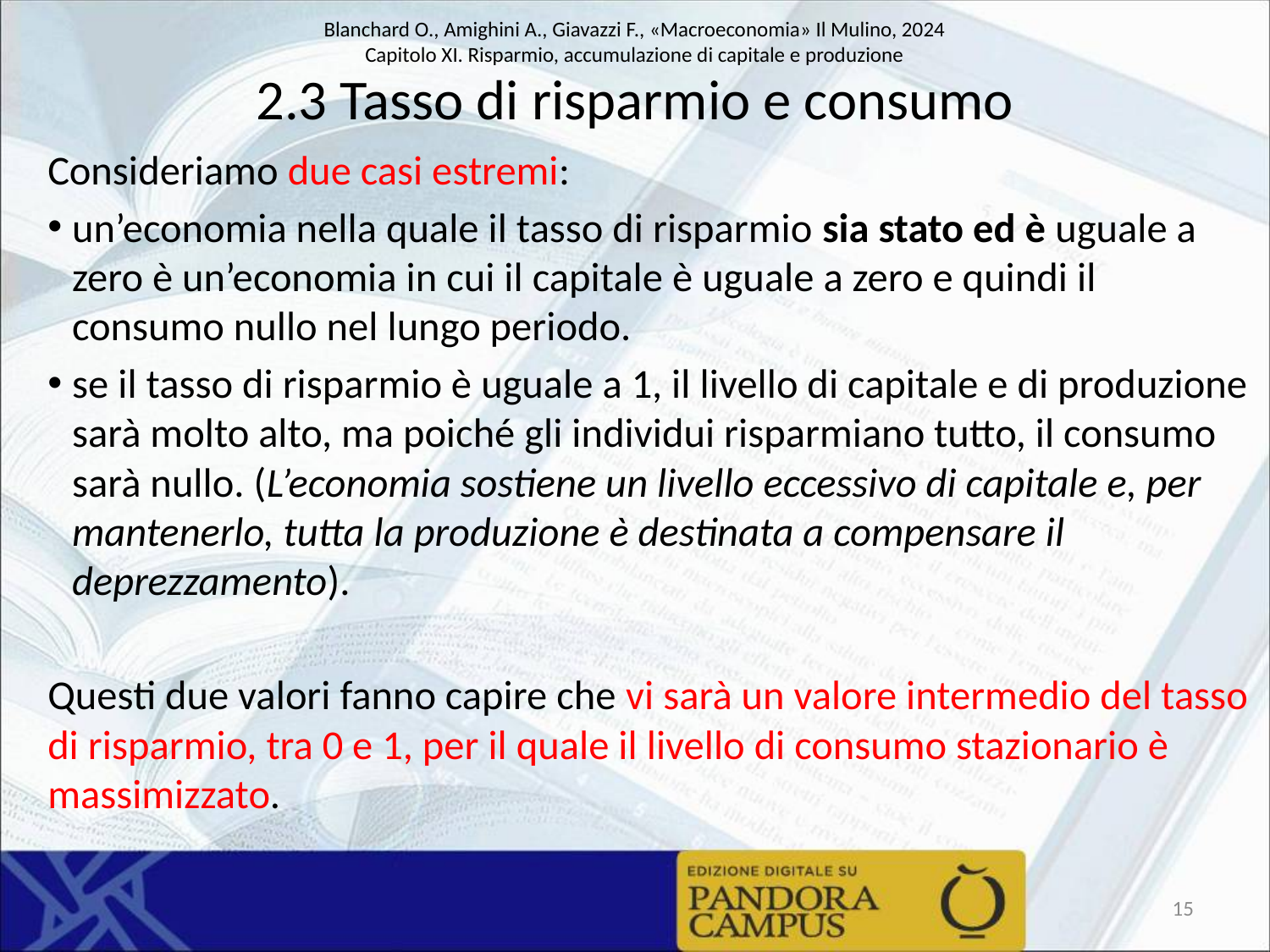

# 2.3 Tasso di risparmio e consumo

Consideriamo due casi estremi:
un’economia nella quale il tasso di risparmio sia stato ed è uguale a zero è un’economia in cui il capitale è uguale a zero e quindi il consumo nullo nel lungo periodo.
se il tasso di risparmio è uguale a 1, il livello di capitale e di produzione sarà molto alto, ma poiché gli individui risparmiano tutto, il consumo sarà nullo. (L’economia sostiene un livello eccessivo di capitale e, per mantenerlo, tutta la produzione è destinata a compensare il deprezzamento).

Questi due valori fanno capire che vi sarà un valore intermedio del tasso di risparmio, tra 0 e 1, per il quale il livello di consumo stazionario è massimizzato.
15